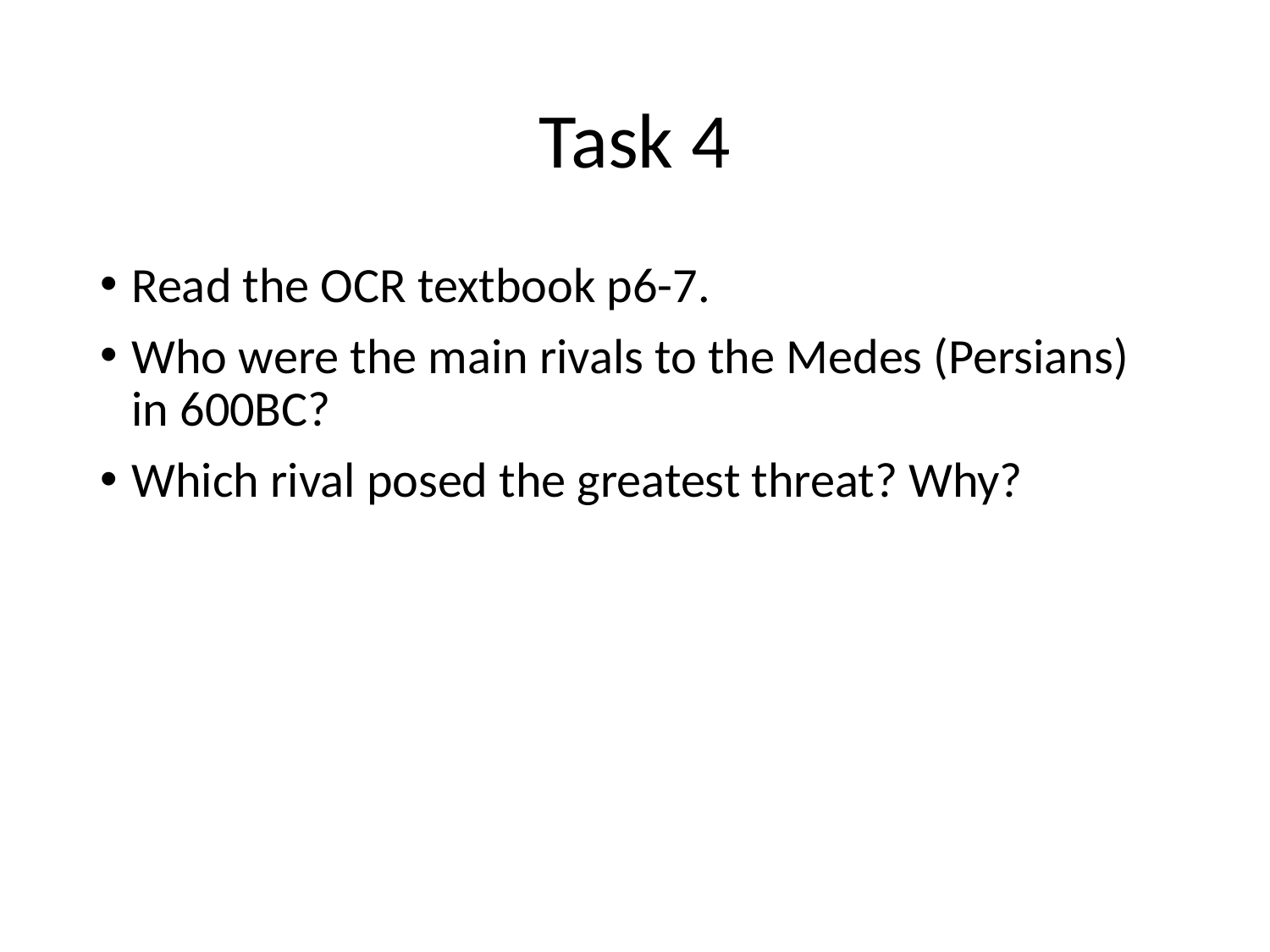

# Task 4
Read the OCR textbook p6-7.
Who were the main rivals to the Medes (Persians) in 600BC?
Which rival posed the greatest threat? Why?